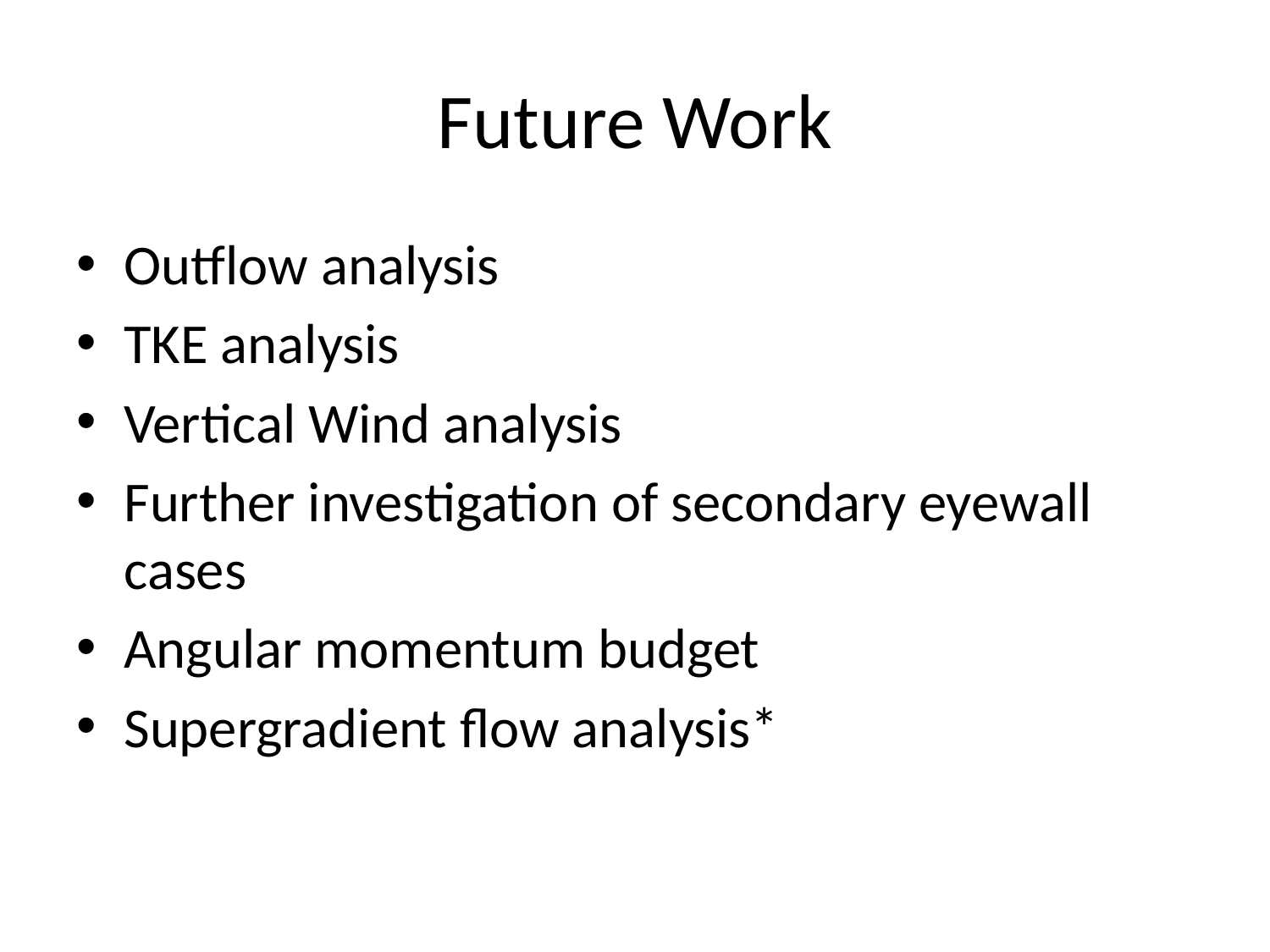

# Future Work
Outflow analysis
TKE analysis
Vertical Wind analysis
Further investigation of secondary eyewall cases
Angular momentum budget
Supergradient flow analysis*